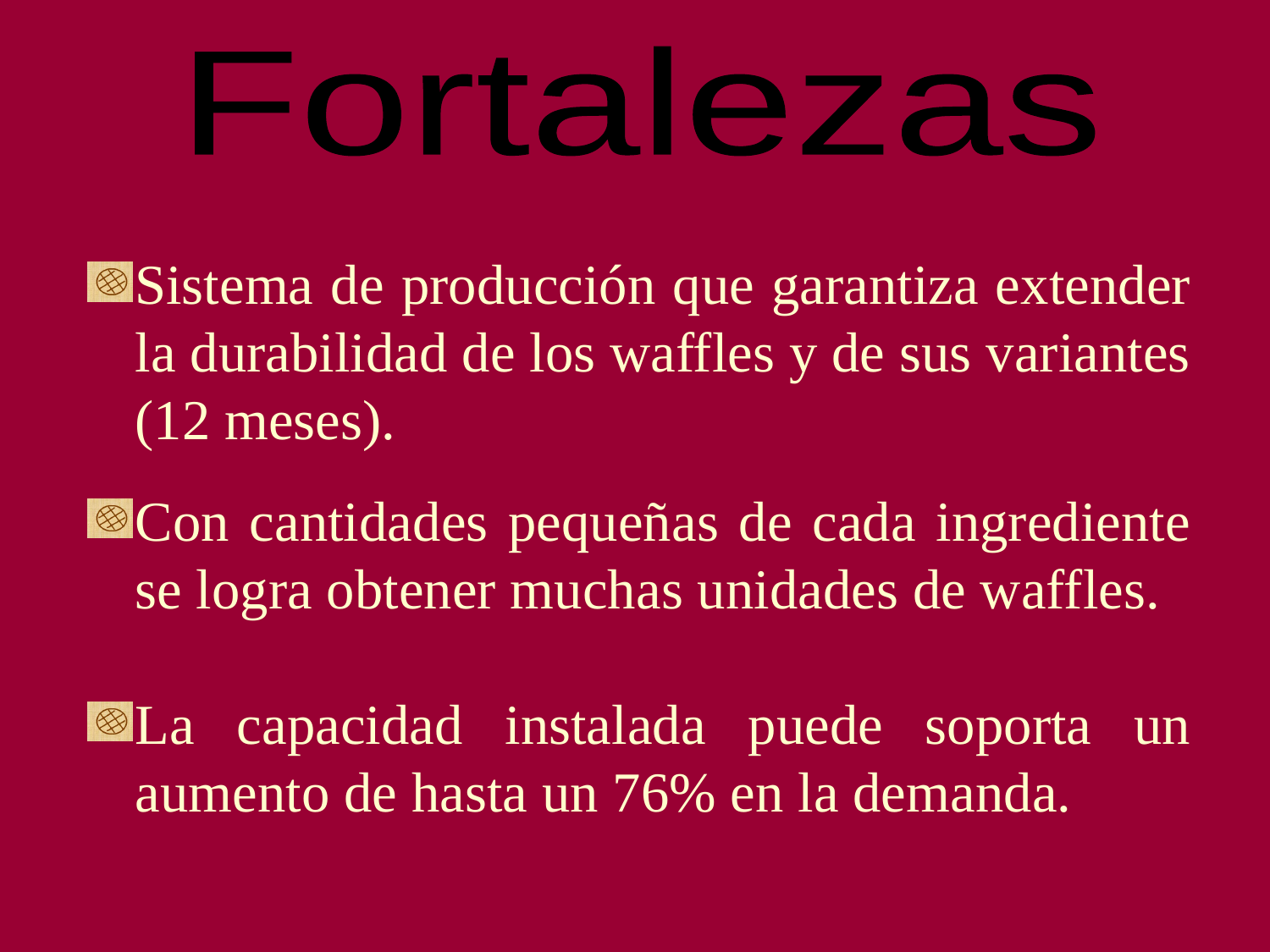

Fortalezas
Sistema de producción que garantiza extender la durabilidad de los waffles y de sus variantes (12 meses).

Con cantidades pequeñas de cada ingrediente se logra obtener muchas unidades de waffles.

La capacidad instalada puede soporta un aumento de hasta un 76% en la demanda.